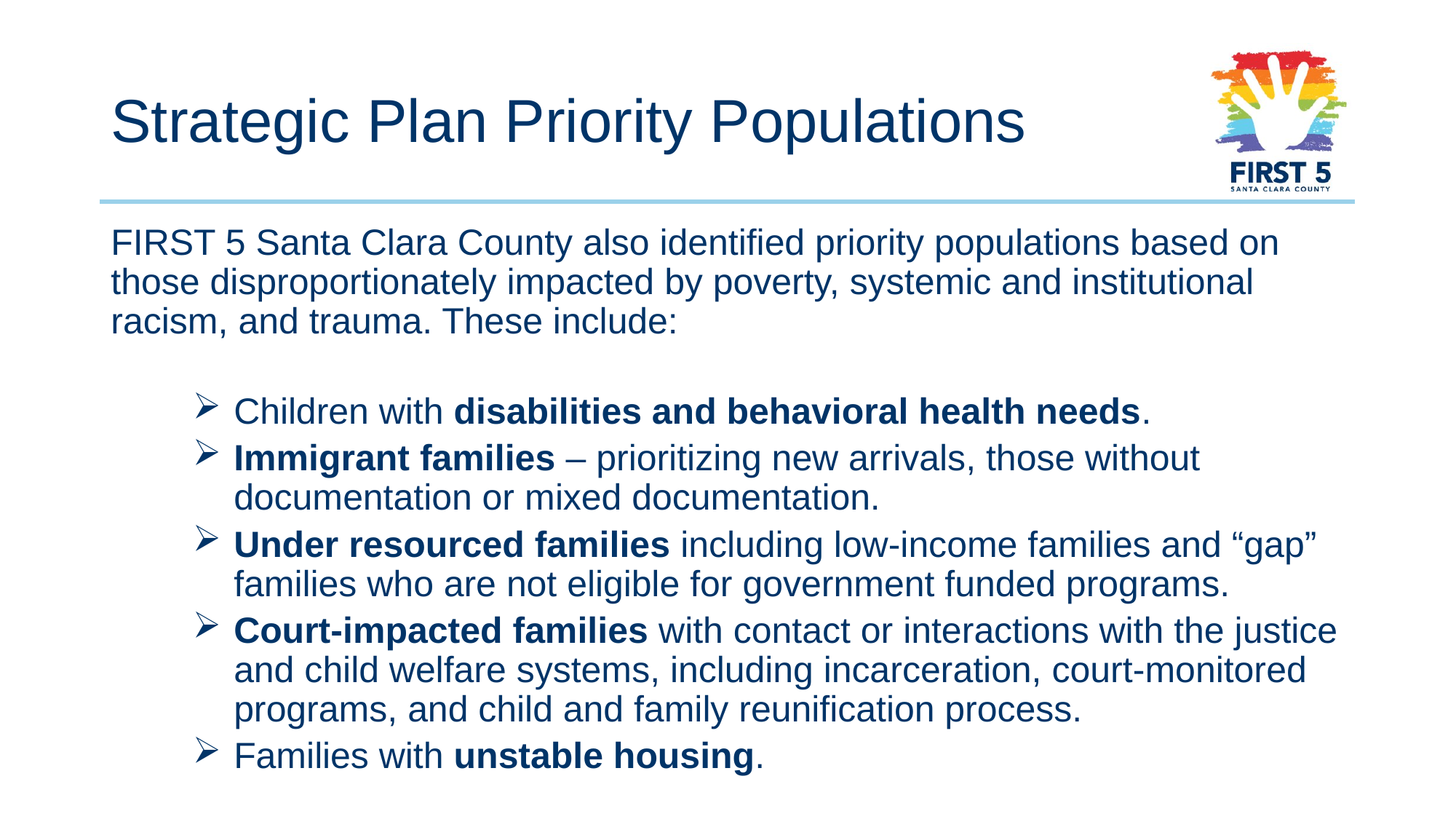

# Strategic Plan Priority Populations
FIRST 5 Santa Clara County also identified priority populations based on those disproportionately impacted by poverty, systemic and institutional racism, and trauma. These include:
Children with disabilities and behavioral health needs.
Immigrant families – prioritizing new arrivals, those without documentation or mixed documentation.
Under resourced families including low-income families and “gap” families who are not eligible for government funded programs.
Court-impacted families with contact or interactions with the justice and child welfare systems, including incarceration, court-monitored programs, and child and family reunification process.
Families with unstable housing.